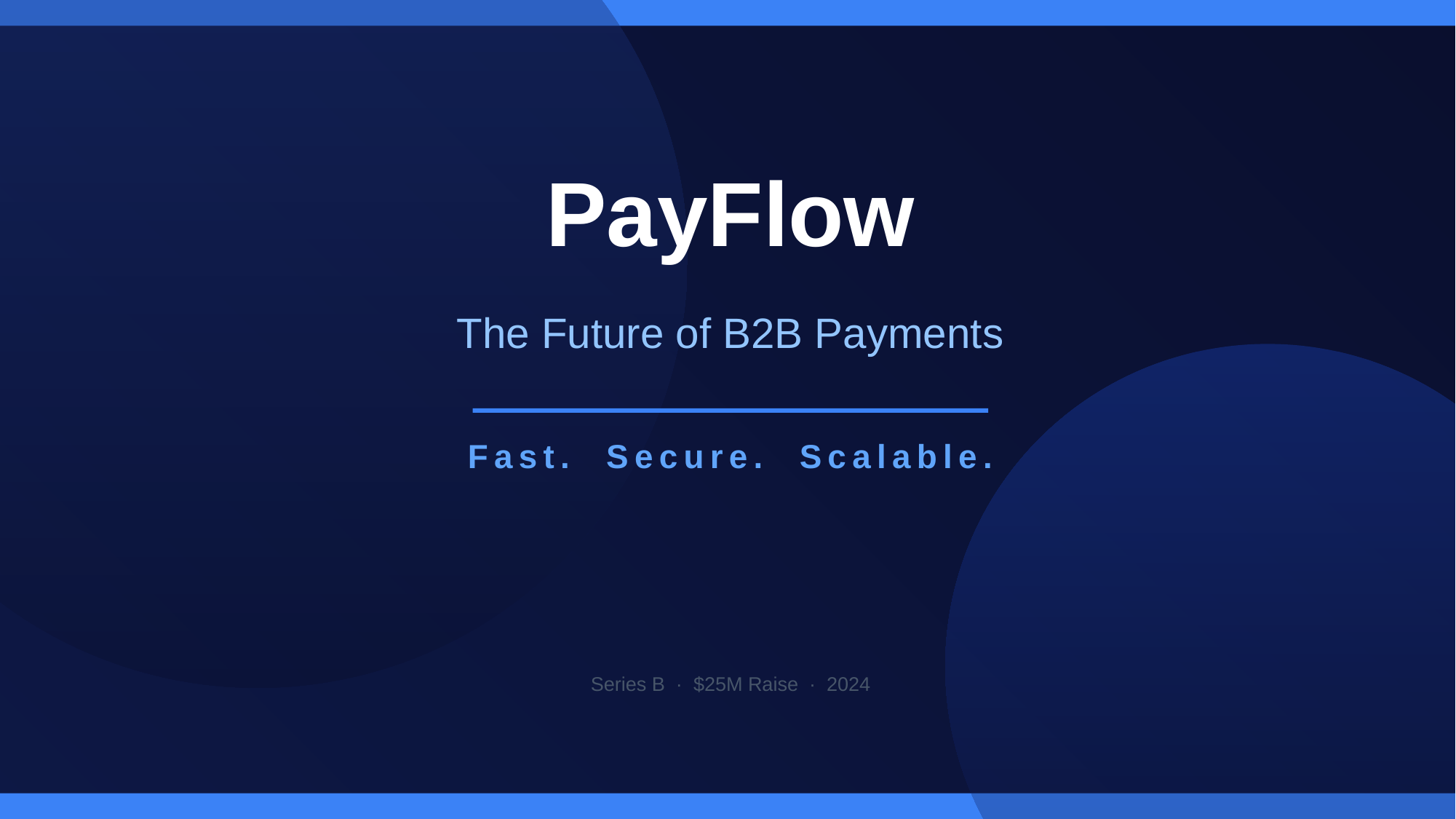

PayFlow
The Future of B2B Payments

Fast.  Secure.  Scalable.
Series B  ·  $25M Raise  ·  2024